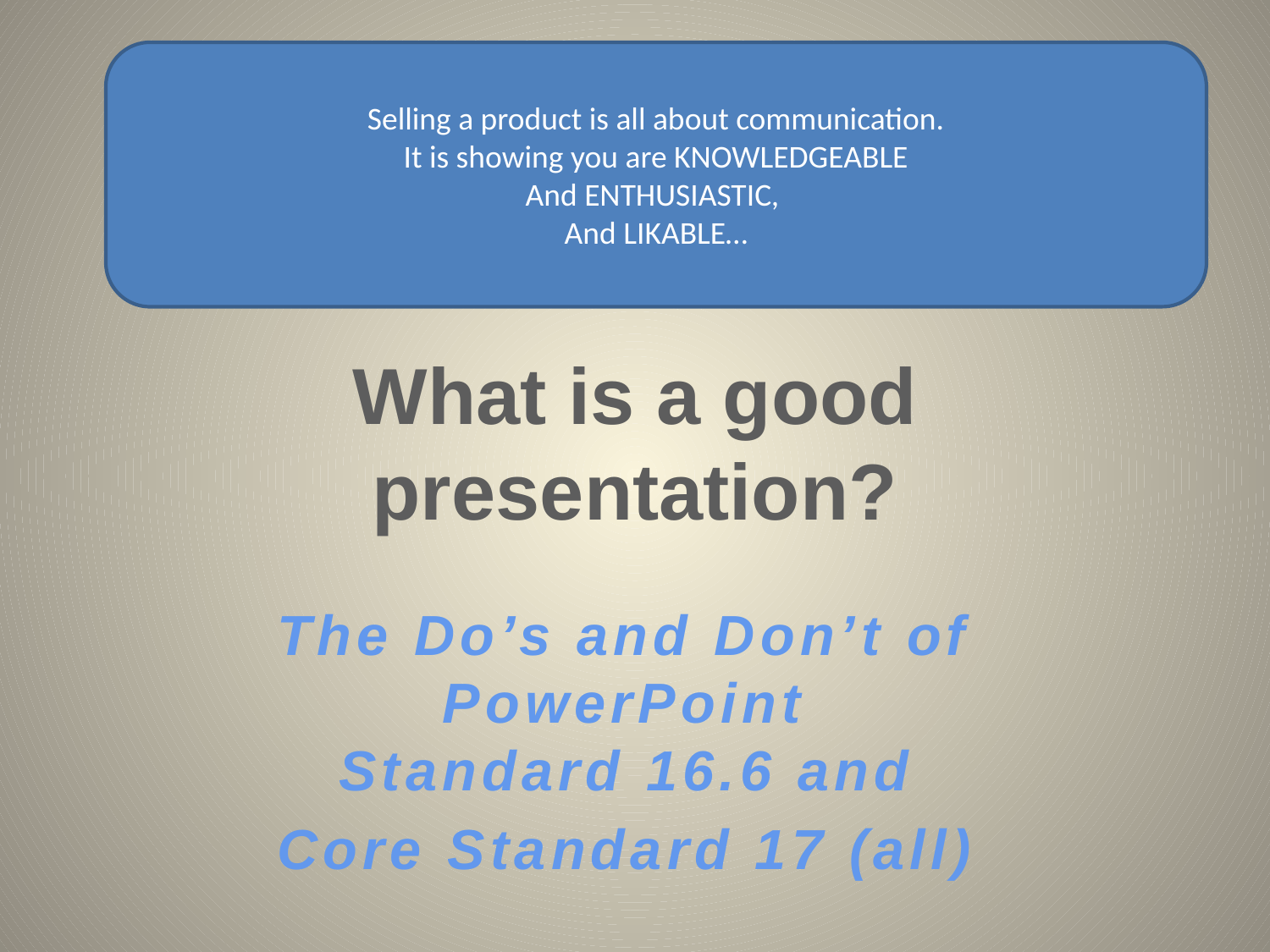

Selling a product is all about communication.
It is showing you are KNOWLEDGEABLE
And ENTHUSIASTIC,
And LIKABLE…
# What is a good presentation?
The Do’s and Don’t of PowerPoint
Standard 16.6 and
Core Standard 17 (all)